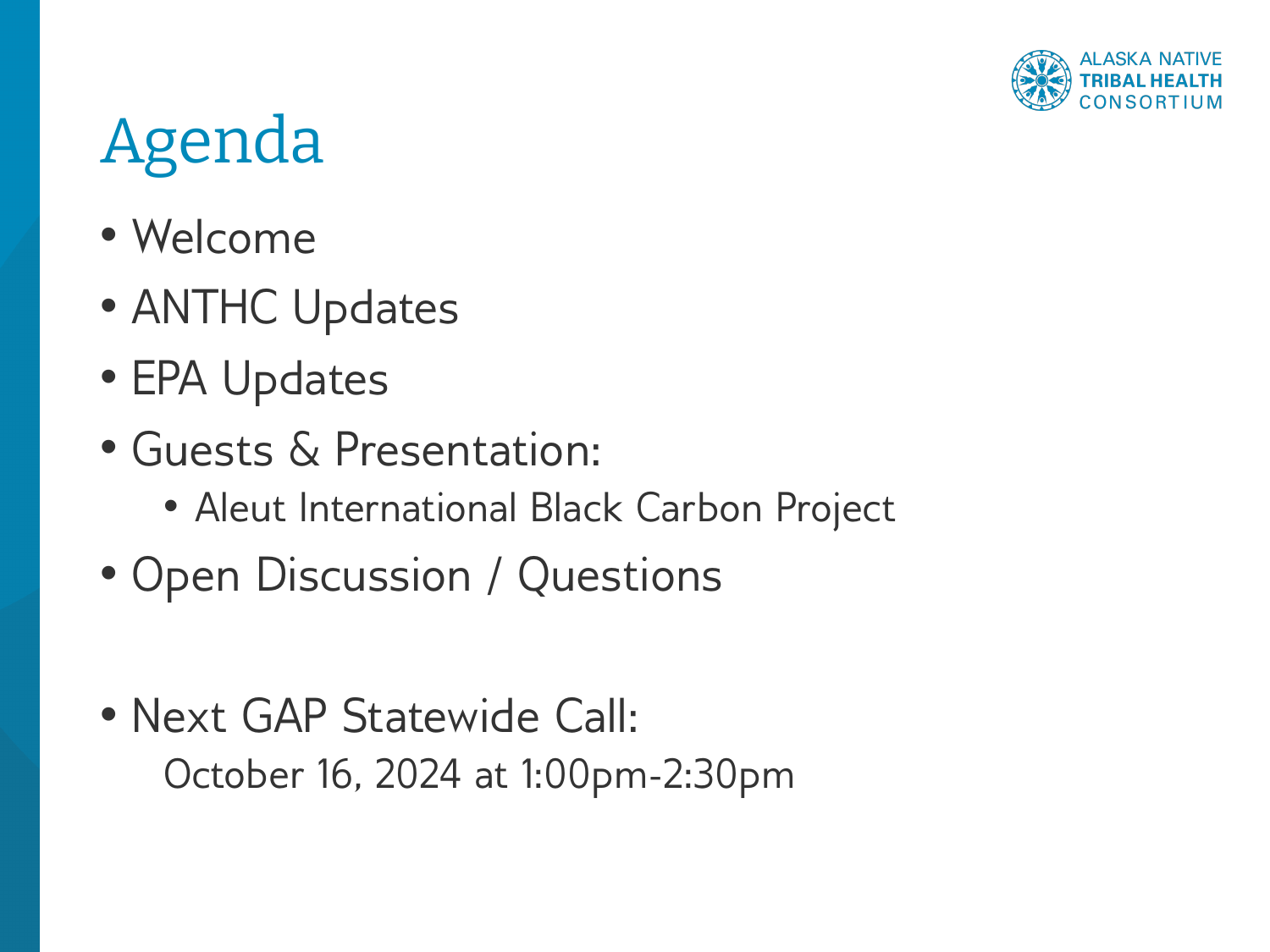

# Agenda
Welcome
ANTHC Updates
EPA Updates
Guests & Presentation:
Aleut International Black Carbon Project
Open Discussion / Questions

Next GAP Statewide Call:
October 16, 2024 at 1:00pm-2:30pm